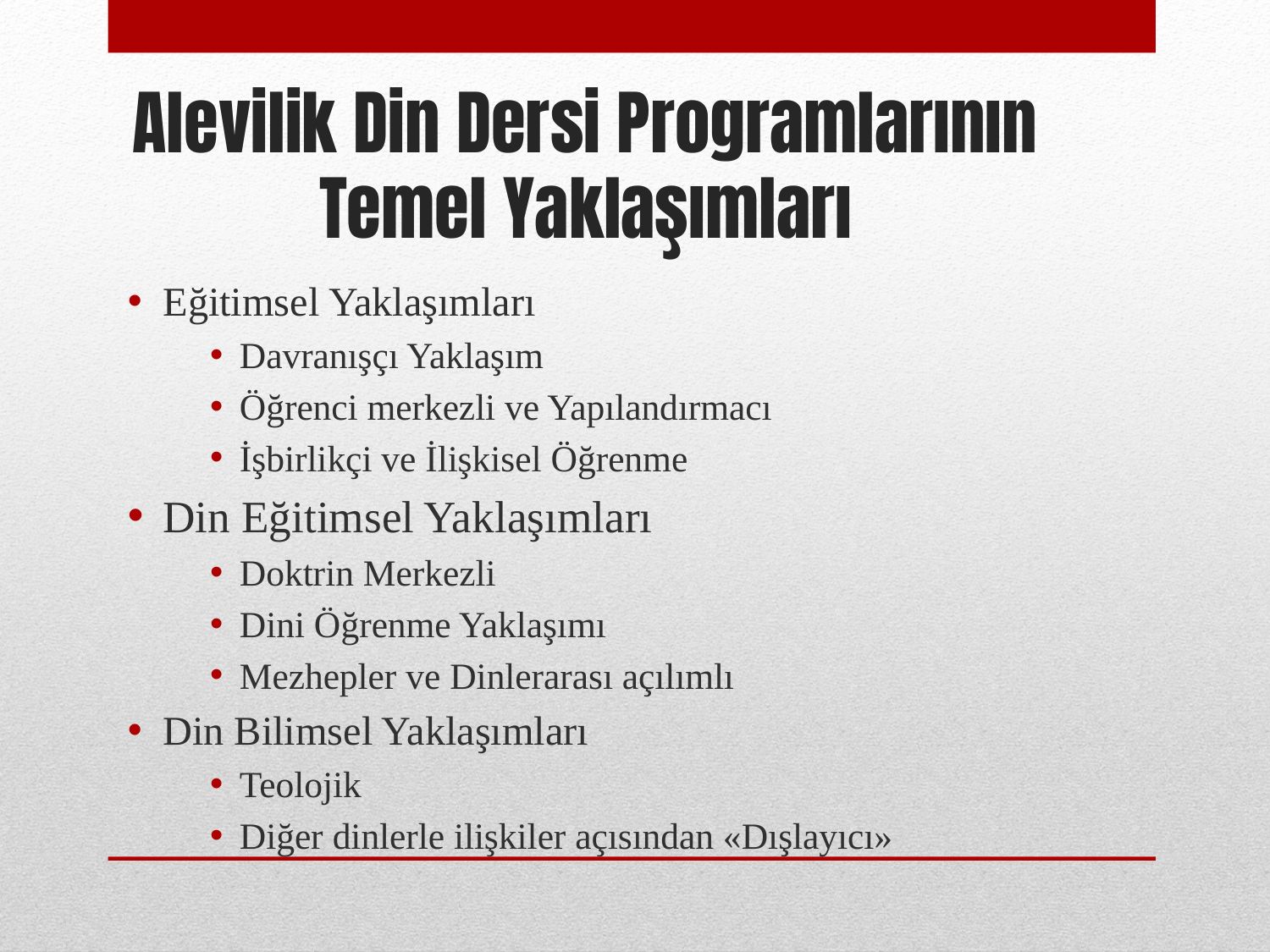

# Alevilik Din Dersi Programlarının Temel Yaklaşımları
Eğitimsel Yaklaşımları
Davranışçı Yaklaşım
Öğrenci merkezli ve Yapılandırmacı
İşbirlikçi ve İlişkisel Öğrenme
Din Eğitimsel Yaklaşımları
Doktrin Merkezli
Dini Öğrenme Yaklaşımı
Mezhepler ve Dinlerarası açılımlı
Din Bilimsel Yaklaşımları
Teolojik
Diğer dinlerle ilişkiler açısından «Dışlayıcı»